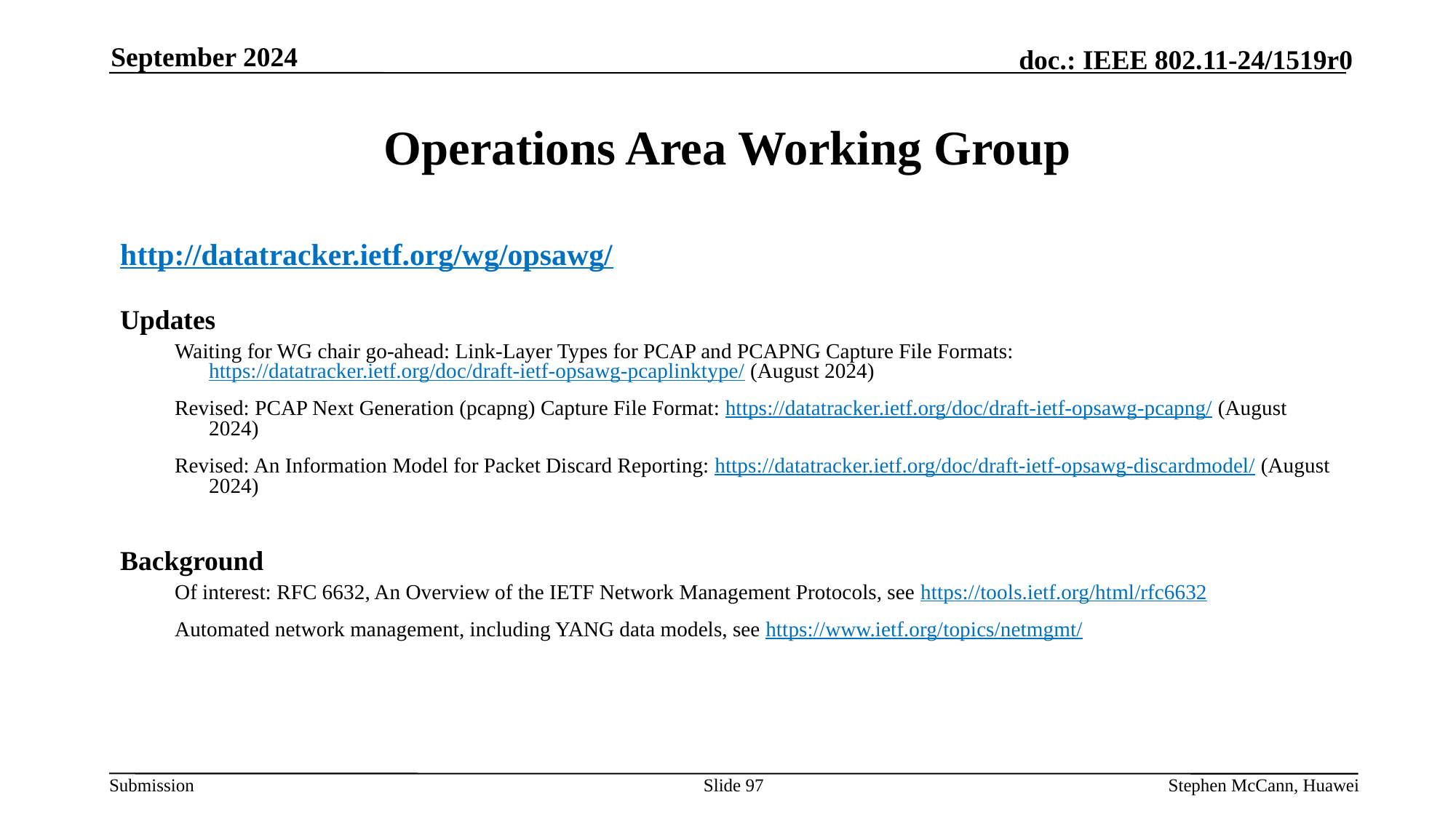

September 2024
# Operations Area Working Group
http://datatracker.ietf.org/wg/opsawg/

Updates
Waiting for WG chair go-ahead: Link-Layer Types for PCAP and PCAPNG Capture File Formats: https://datatracker.ietf.org/doc/draft-ietf-opsawg-pcaplinktype/ (August 2024)
Revised: PCAP Next Generation (pcapng) Capture File Format: https://datatracker.ietf.org/doc/draft-ietf-opsawg-pcapng/ (August 2024)
Revised: An Information Model for Packet Discard Reporting: https://datatracker.ietf.org/doc/draft-ietf-opsawg-discardmodel/ (August 2024)

Background
Of interest: RFC 6632, An Overview of the IETF Network Management Protocols, see https://tools.ietf.org/html/rfc6632
Automated network management, including YANG data models, see https://www.ietf.org/topics/netmgmt/

Slide 97
Stephen McCann, Huawei